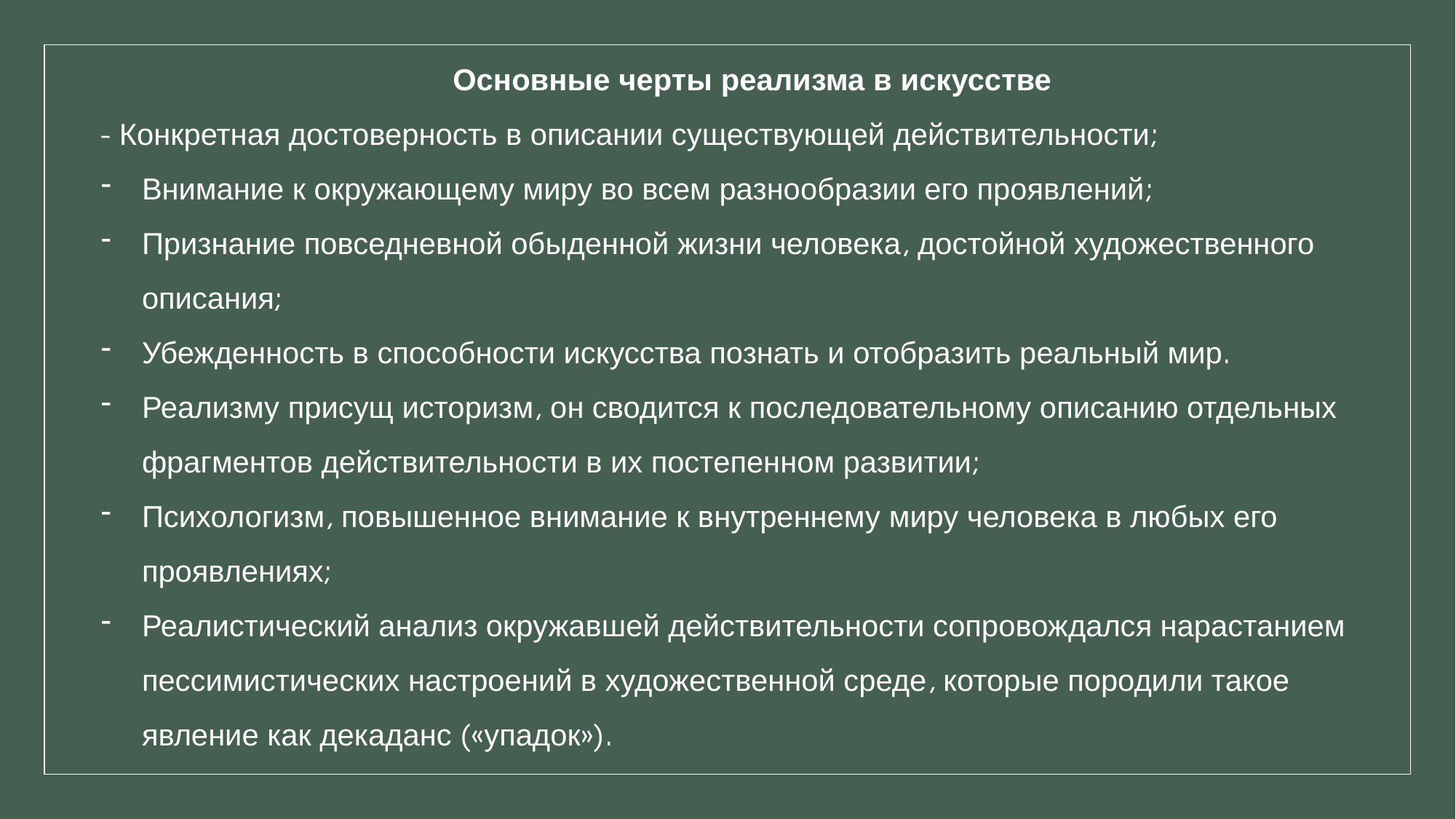

Основные черты реализма в искусстве
- Конкретная достоверность в описании существующей действительности;
Внимание к окружающему миру во всем разнообразии его проявлений;
Признание повседневной обыденной жизни человека, достойной художественного описания;
Убежденность в способности искусства познать и отобразить реальный мир.
Реализму присущ историзм, он сводится к последовательному описанию отдельных фрагментов действительности в их постепенном развитии;
Психологизм, повышенное внимание к внутреннему миру человека в любых его проявлениях;
Реалистический анализ окружавшей действительности сопровождался нарастанием пессимистических настроений в художественной среде, которые породили такое явление как декаданс («упадок»).